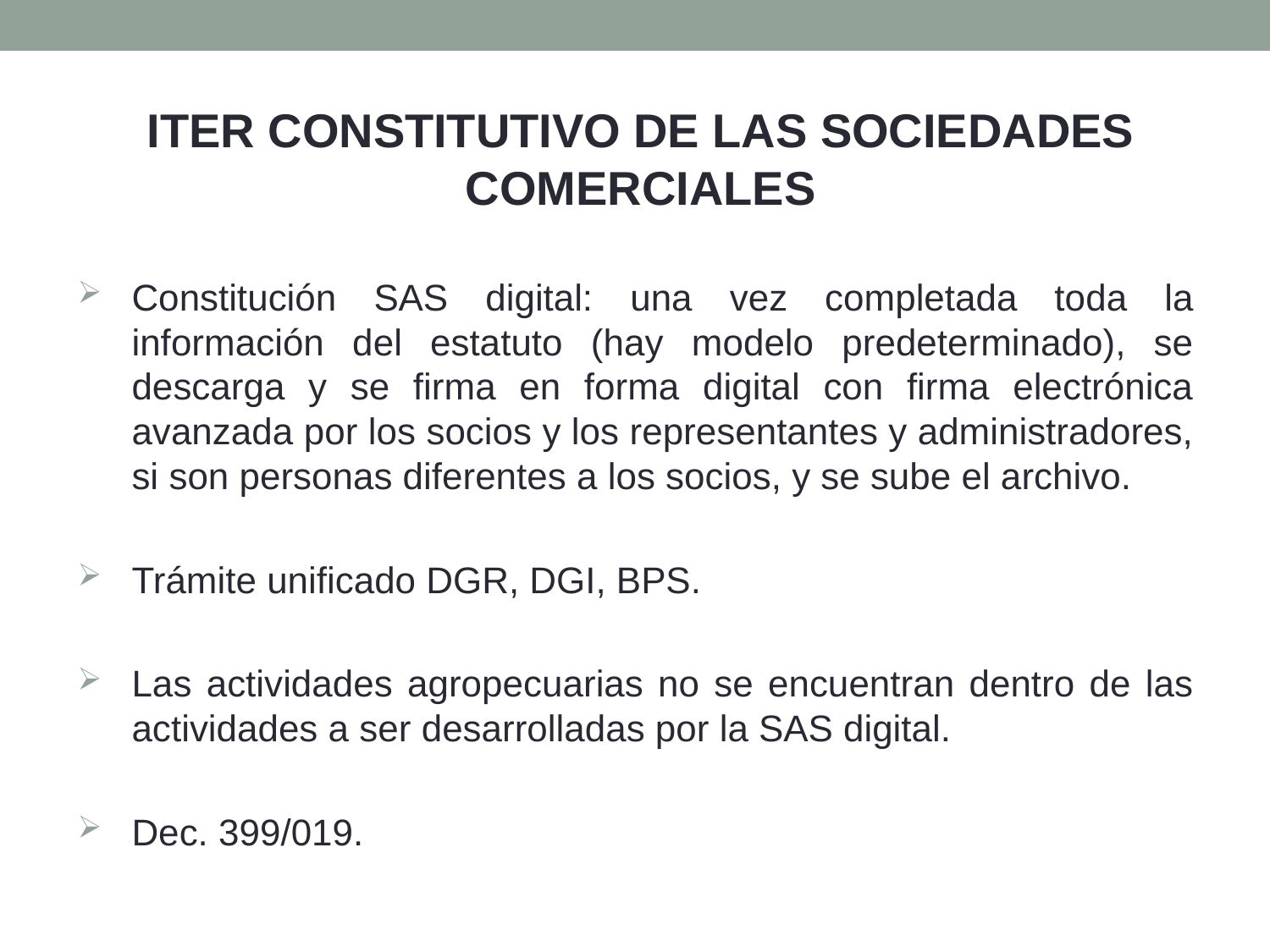

ITER CONSTITUTIVO DE LAS SOCIEDADES COMERCIALES

Constitución SAS digital: una vez completada toda la información del estatuto (hay modelo predeterminado), se descarga y se firma en forma digital con firma electrónica avanzada por los socios y los representantes y administradores, si son personas diferentes a los socios, y se sube el archivo.

Trámite unificado DGR, DGI, BPS.

Las actividades agropecuarias no se encuentran dentro de las actividades a ser desarrolladas por la SAS digital.

Dec. 399/019.